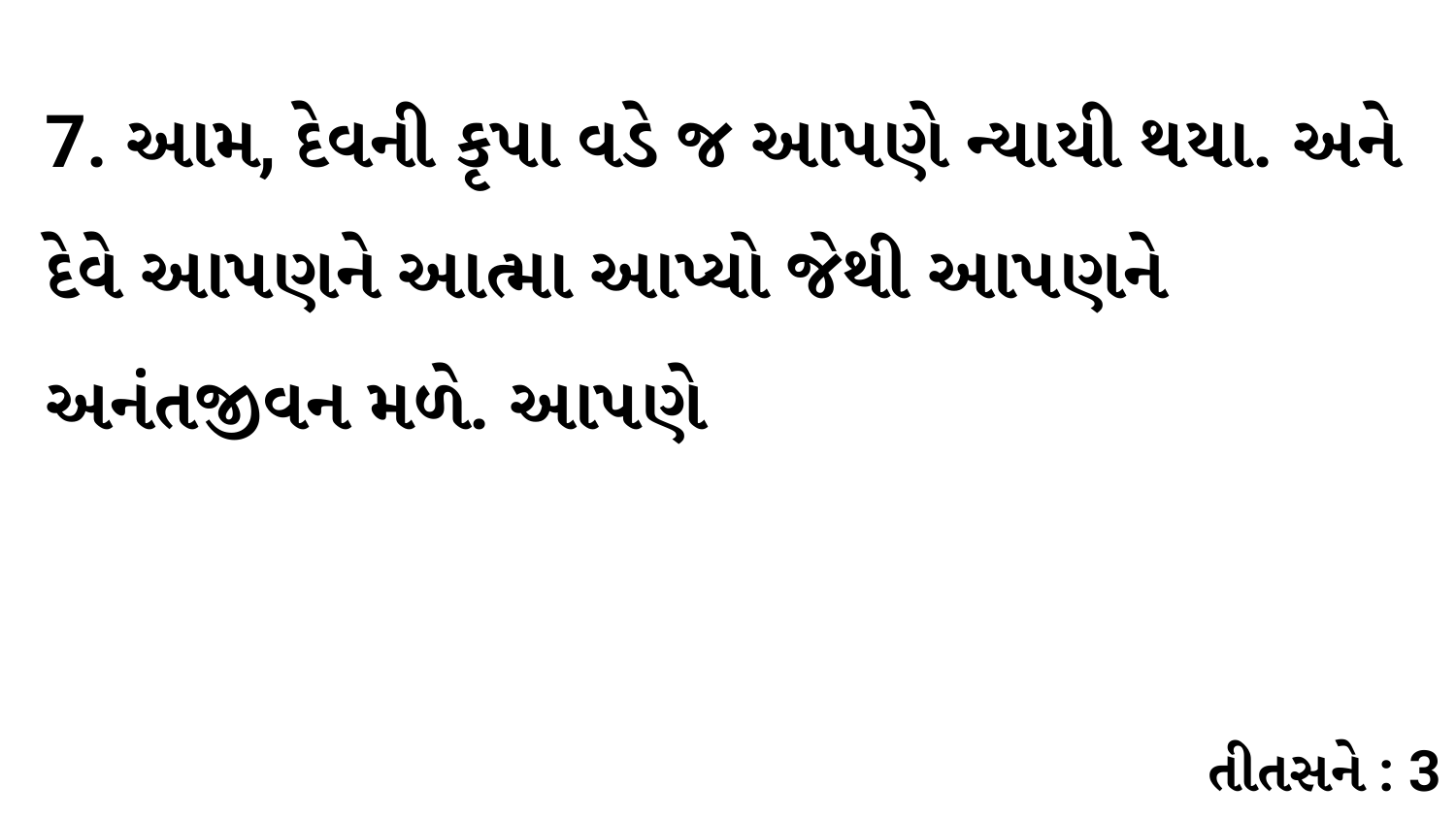

7. આમ, દેવની કૃપા વડે જ આપણે ન્યાયી થયા. અને દેવે આપણને આત્મા આપ્યો જેથી આપણને અનંતજીવન મળે. આપણે
તીતસને : 3